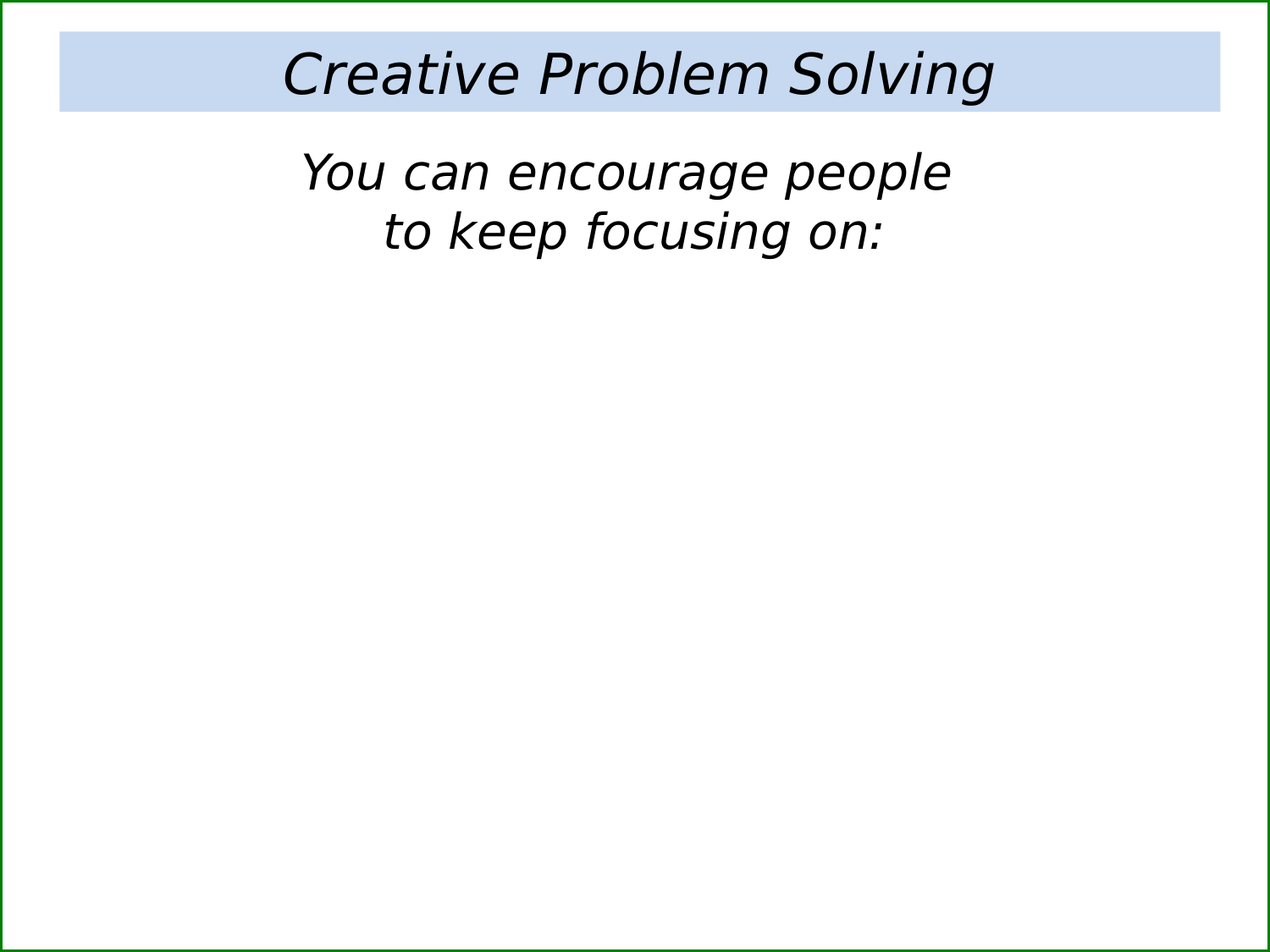

Creative Problem Solving
You can encourage people
to keep focusing on: